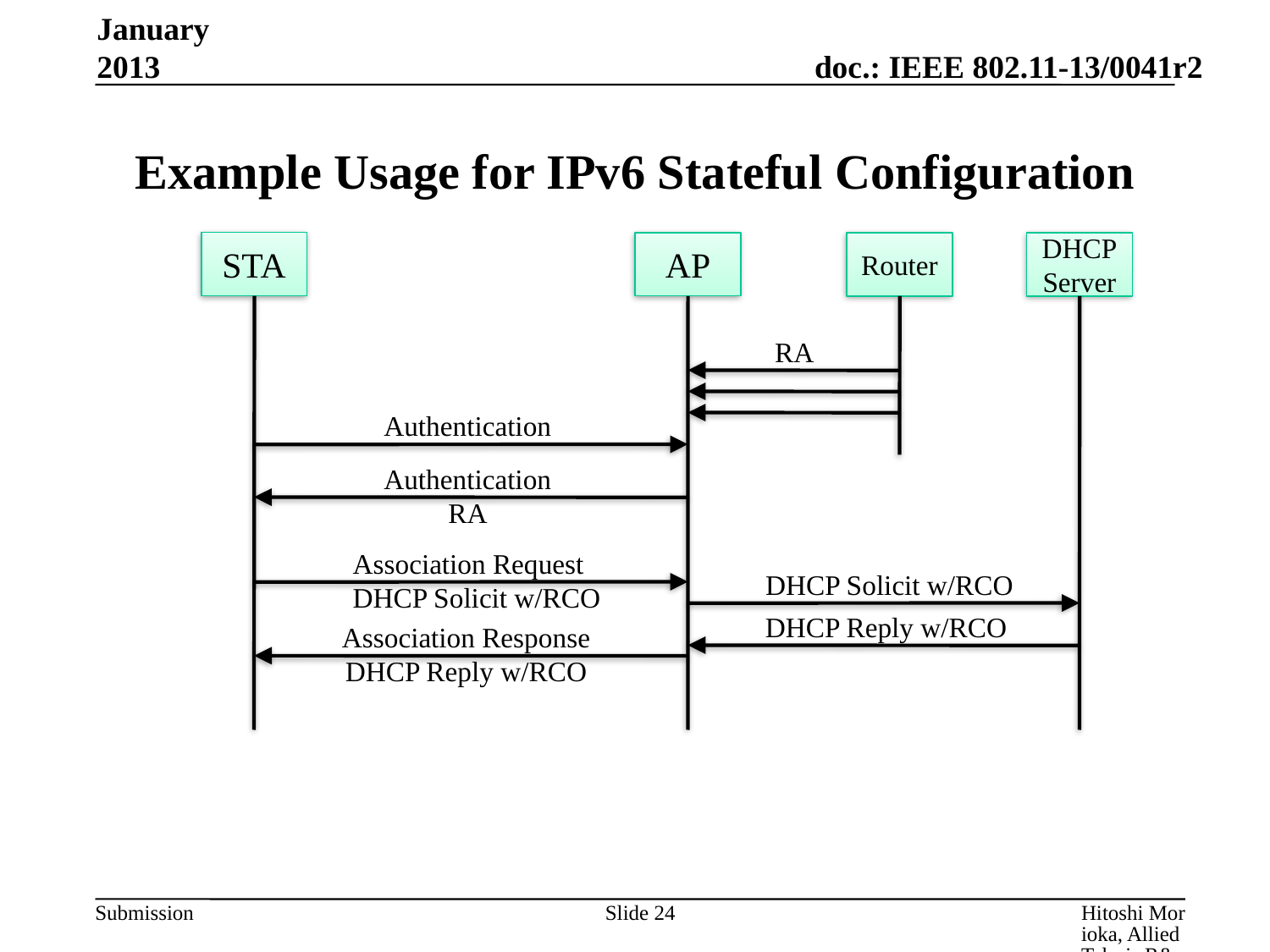

January 2013
# Example Usage for IPv6 Stateful Configuration
STA
AP
Router
DHCP
Server
RA
Authentication
Authentication
RA
Association Request
DHCP Solicit w/RCO
DHCP Solicit w/RCO
DHCP Reply w/RCO
Association Response
DHCP Reply w/RCO
Slide 24
Hitoshi Morioka, Allied Telesis R&D Center